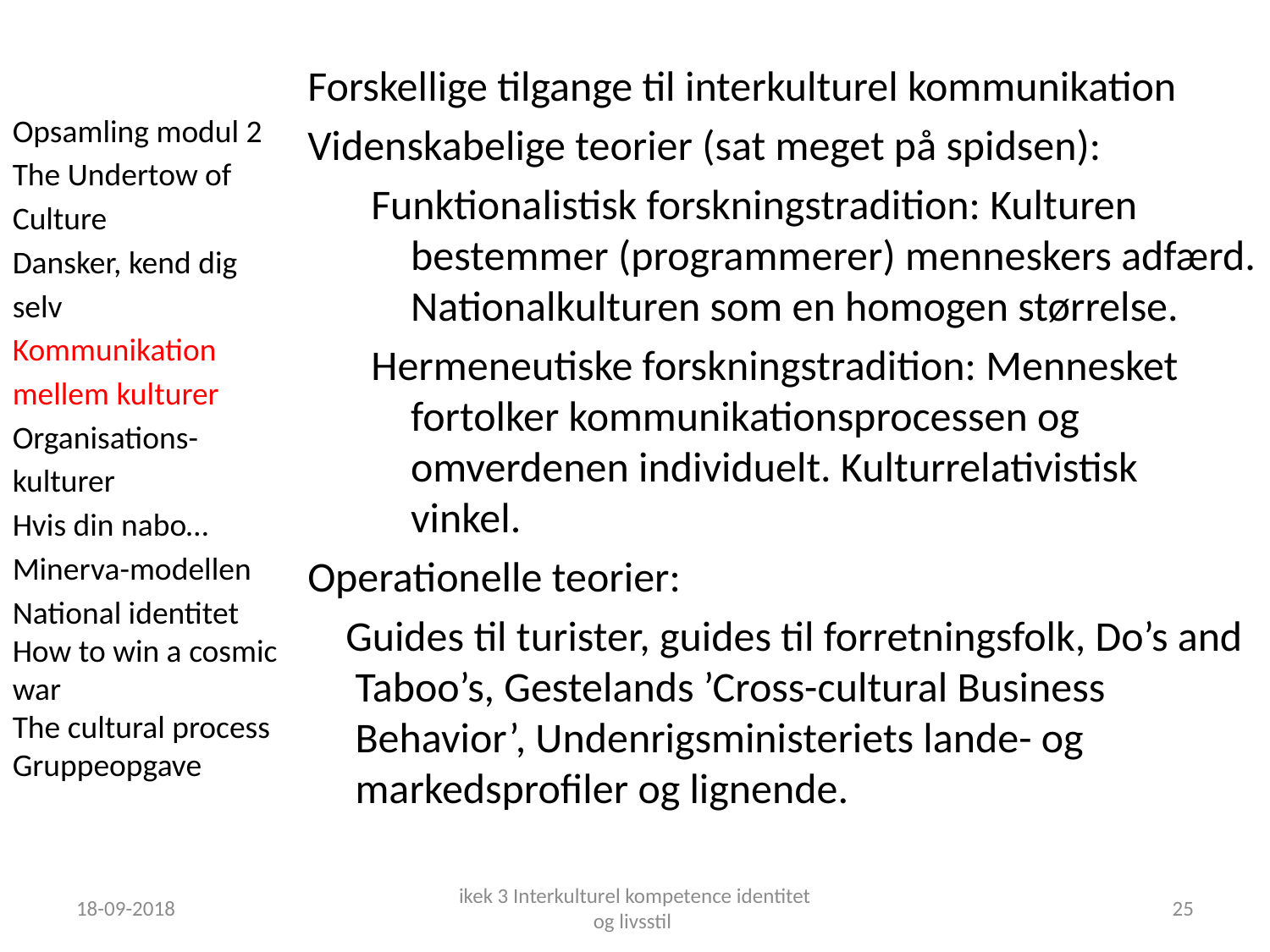

Forskellige tilgange til interkulturel kommunikation
Videnskabelige teorier (sat meget på spidsen):
Funktionalistisk forskningstradition: Kulturen bestemmer (programmerer) menneskers adfærd. Nationalkulturen som en homogen størrelse.
Hermeneutiske forskningstradition: Mennesket fortolker kommunikationsprocessen og omverdenen individuelt. Kulturrelativistisk vinkel.
Operationelle teorier:
    Guides til turister, guides til forretningsfolk, Do’s and Taboo’s, Gestelands ’Cross-cultural Business Behavior’, Undenrigsministeriets lande- og markedsprofiler og lignende.

Opsamling modul 2
The Undertow of Culture
Dansker, kend dig selv
Kommunikation mellem kulturer
Organisations-kulturer
Hvis din nabo…
Minerva-modellen
National identitet
How to win a cosmic war
The cultural process
Gruppeopgave
18-09-2018
ikek 3 Interkulturel kompetence identitet og livsstil
25